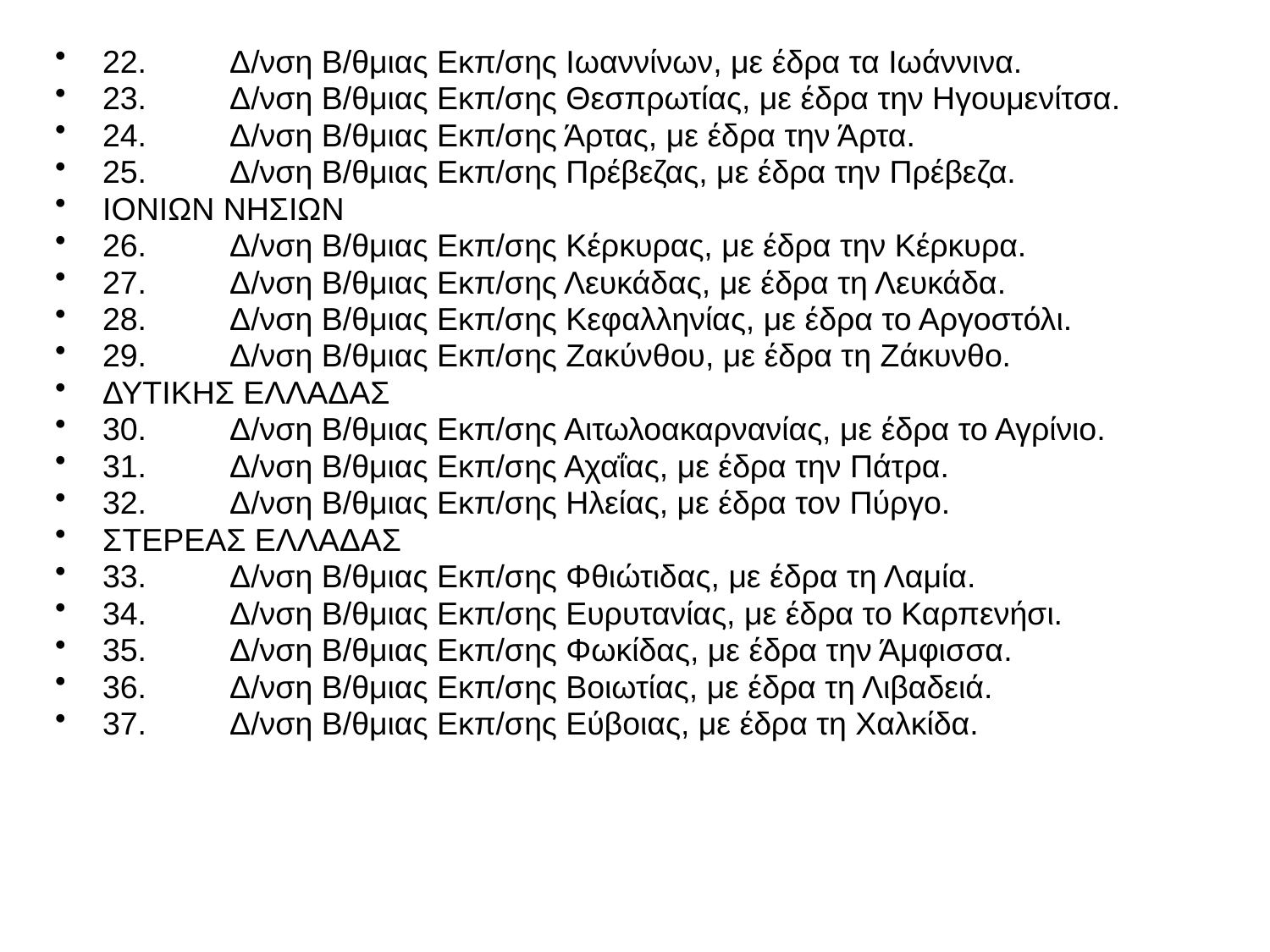

#
22.	Δ/νση Β/θμιας Εκπ/σης Ιωαννίνων, με έδρα τα Ιωάννινα.
23.	Δ/νση Β/θμιας Εκπ/σης Θεσπρωτίας, με έδρα την Ηγουμενίτσα.
24.	Δ/νση Β/θμιας Εκπ/σης Άρτας, με έδρα την Άρτα.
25.	Δ/νση Β/θμιας Εκπ/σης Πρέβεζας, με έδρα την Πρέβεζα.
ΙΟΝΙΩΝ ΝΗΣΙΩΝ
26.	Δ/νση Β/θμιας Εκπ/σης Κέρκυρας, με έδρα την Κέρκυρα.
27.	Δ/νση Β/θμιας Εκπ/σης Λευκάδας, με έδρα τη Λευκάδα.
28.	Δ/νση Β/θμιας Εκπ/σης Κεφαλληνίας, με έδρα το Αργοστόλι.
29.	Δ/νση Β/θμιας Εκπ/σης Ζακύνθου, με έδρα τη Ζάκυνθο.
ΔΥΤΙΚΗΣ ΕΛΛΑΔΑΣ
30.	Δ/νση Β/θμιας Εκπ/σης Αιτωλοακαρνανίας, με έδρα το Αγρίνιο.
31.	Δ/νση Β/θμιας Εκπ/σης Αχαΐας, με έδρα την Πάτρα.
32.	Δ/νση Β/θμιας Εκπ/σης Ηλείας, με έδρα τον Πύργο.
ΣΤΕΡΕΑΣ ΕΛΛΑΔΑΣ
33.	Δ/νση Β/θμιας Εκπ/σης Φθιώτιδας, με έδρα τη Λαμία.
34.	Δ/νση Β/θμιας Εκπ/σης Ευρυτανίας, με έδρα το Καρπενήσι.
35.	Δ/νση Β/θμιας Εκπ/σης Φωκίδας, με έδρα την Άμφισσα.
36.	Δ/νση Β/θμιας Εκπ/σης Βοιωτίας, με έδρα τη Λιβαδειά.
37.	Δ/νση Β/θμιας Εκπ/σης Εύβοιας, με έδρα τη Χαλκίδα.